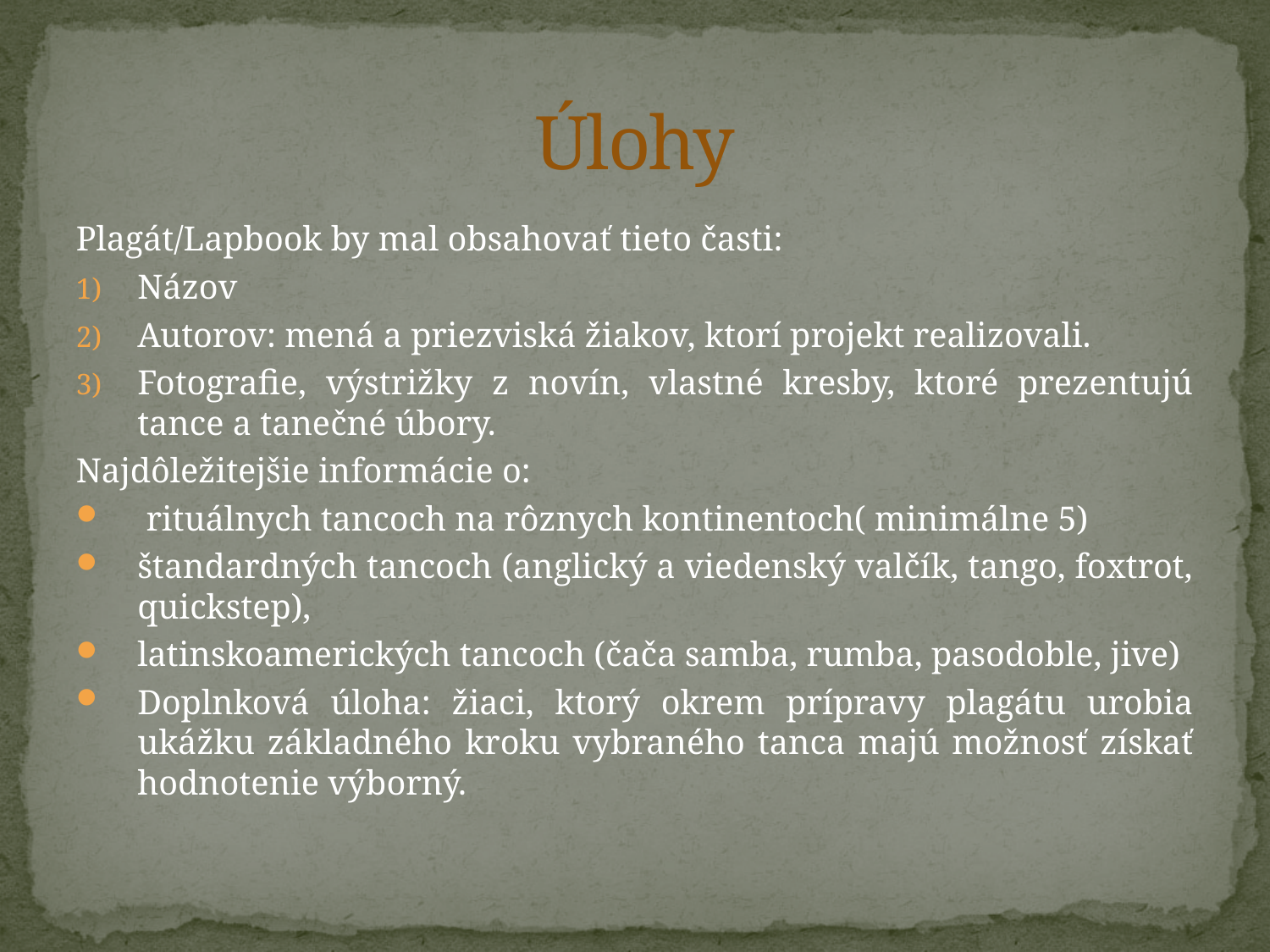

# Úlohy
Plagát/Lapbook by mal obsahovať tieto časti:
Názov
Autorov: mená a priezviská žiakov, ktorí projekt realizovali.
Fotografie, výstrižky z novín, vlastné kresby, ktoré prezentujú tance a tanečné úbory.
Najdôležitejšie informácie o:
 rituálnych tancoch na rôznych kontinentoch( minimálne 5)
štandardných tancoch (anglický a viedenský valčík, tango, foxtrot, quickstep),
latinskoamerických tancoch (čača samba, rumba, pasodoble, jive)
Doplnková úloha: žiaci, ktorý okrem prípravy plagátu urobia ukážku základného kroku vybraného tanca majú možnosť získať hodnotenie výborný.